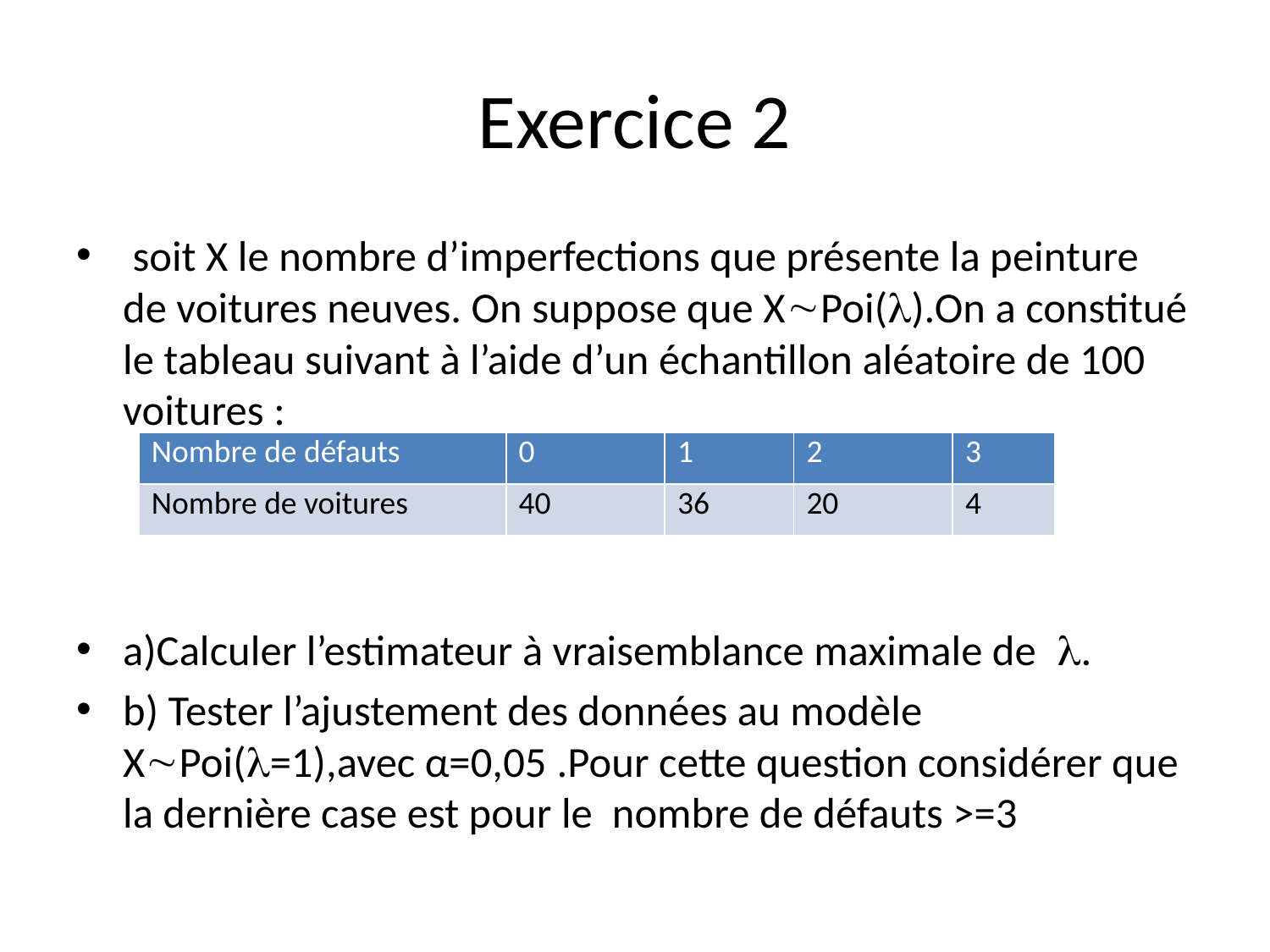

# Exercice 2
 soit X le nombre d’imperfections que présente la peinture de voitures neuves. On suppose que X∼Poi(λ).On a constitué le tableau suivant à l’aide d’un échantillon aléatoire de 100 voitures :

a)Calculer l’estimateur à vraisemblance maximale de  λ.
b) Tester l’ajustement des données au modèle X∼Poi(λ=1),avec α=0,05 .Pour cette question considérer que la dernière case est pour le  nombre de défauts >=3

| Nombre de défauts | 0 | 1 | 2 | 3 |
| --- | --- | --- | --- | --- |
| Nombre de voitures | 40 | 36 | 20 | 4 |